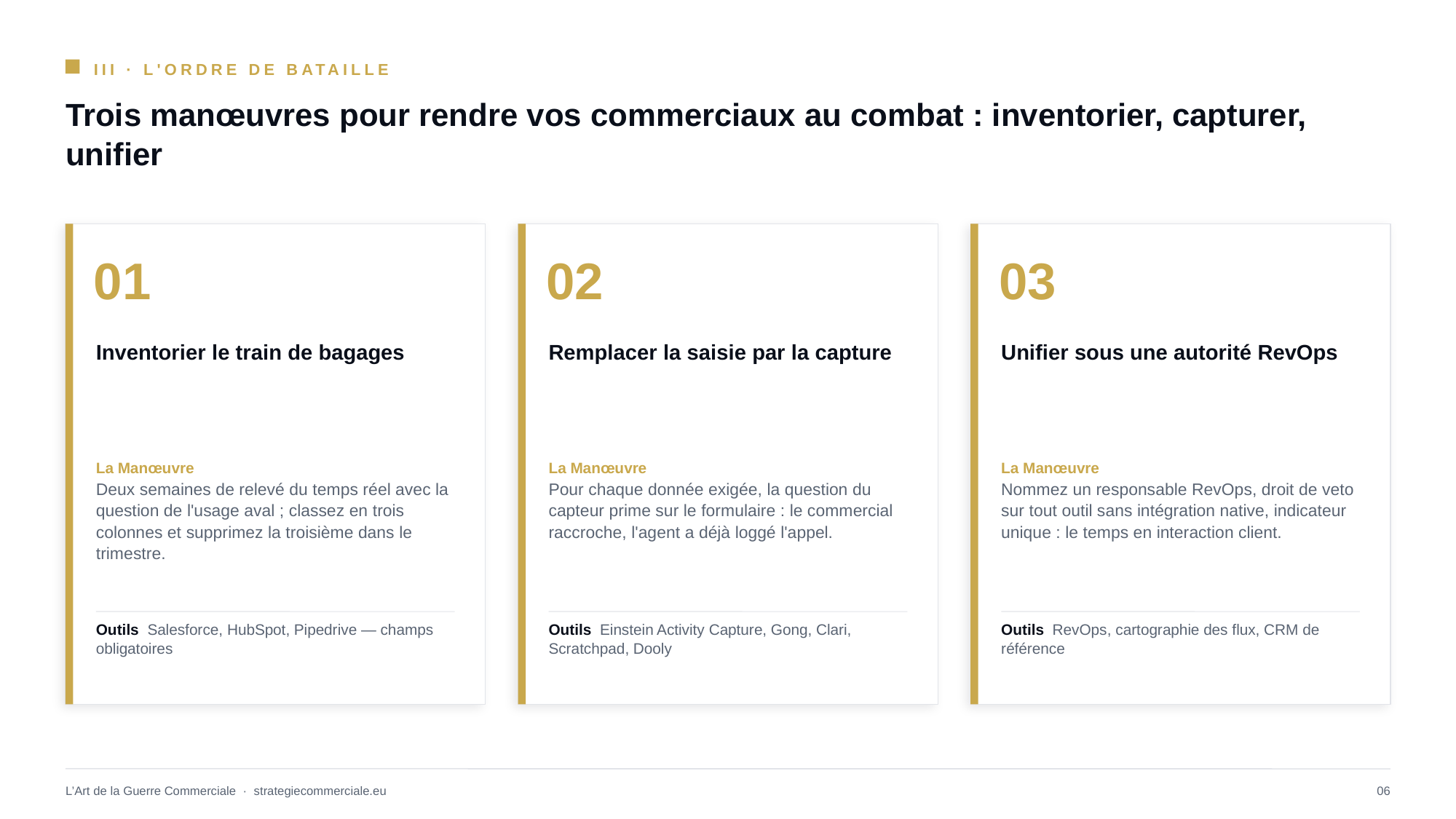

III · L'ORDRE DE BATAILLE

Trois manœuvres pour rendre vos commerciaux au combat : inventorier, capturer, unifier

01
02
03
Inventorier le train de bagages
Remplacer la saisie par la capture
Unifier sous une autorité RevOps
La Manœuvre
Deux semaines de relevé du temps réel avec la question de l'usage aval ; classez en trois colonnes et supprimez la troisième dans le trimestre.
La Manœuvre
Pour chaque donnée exigée, la question du capteur prime sur le formulaire : le commercial raccroche, l'agent a déjà loggé l'appel.
La Manœuvre
Nommez un responsable RevOps, droit de veto sur tout outil sans intégration native, indicateur unique : le temps en interaction client.

Outils  Salesforce, HubSpot, Pipedrive — champs obligatoires
Outils  Einstein Activity Capture, Gong, Clari, Scratchpad, Dooly
Outils  RevOps, cartographie des flux, CRM de référence

L’Art de la Guerre Commerciale  ·  strategiecommerciale.eu
06